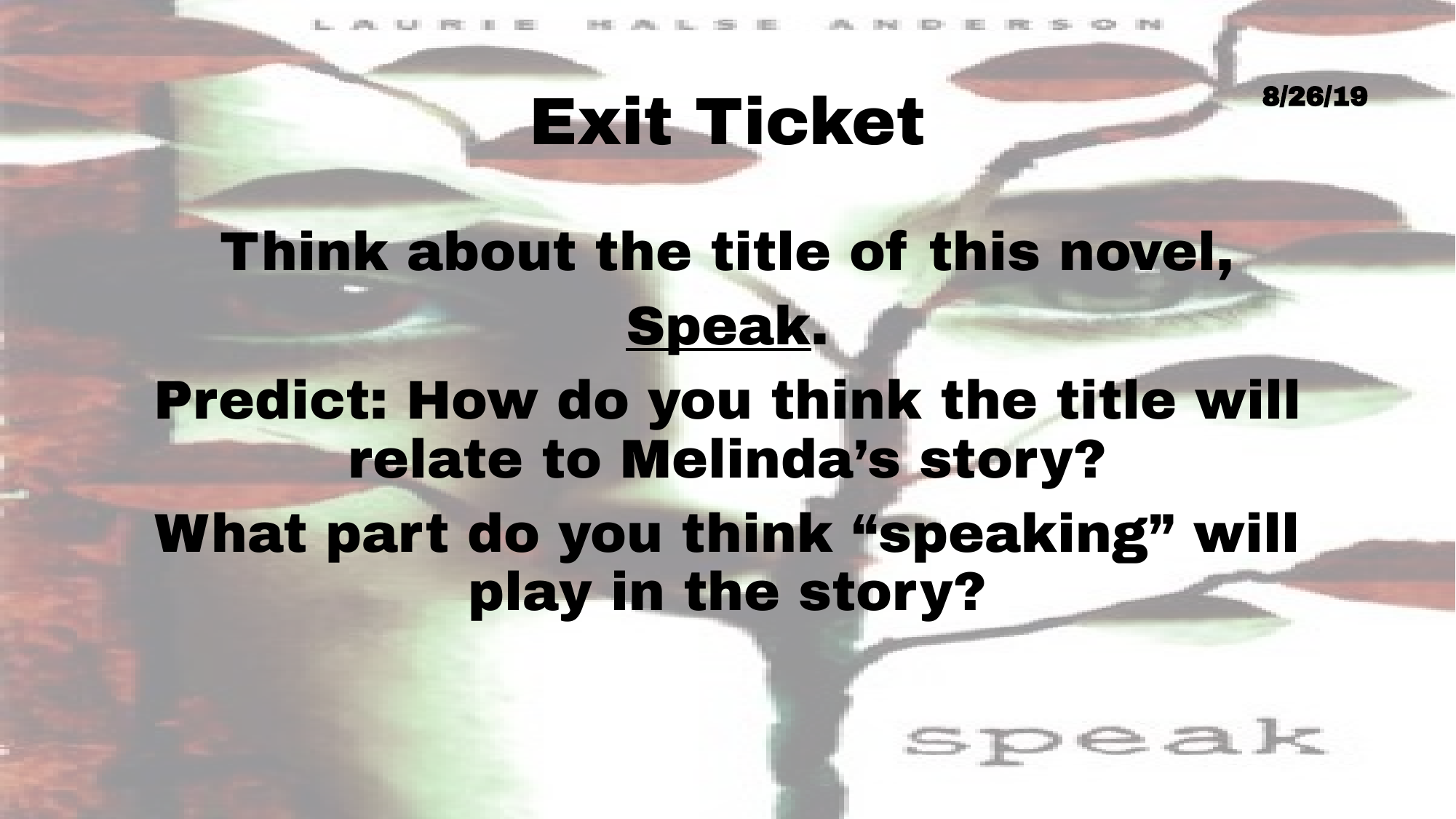

# Exit Ticket
8/26/19
Think about the title of this novel,
Speak.
Predict: How do you think the title will relate to Melinda’s story?
What part do you think “speaking” will play in the story?